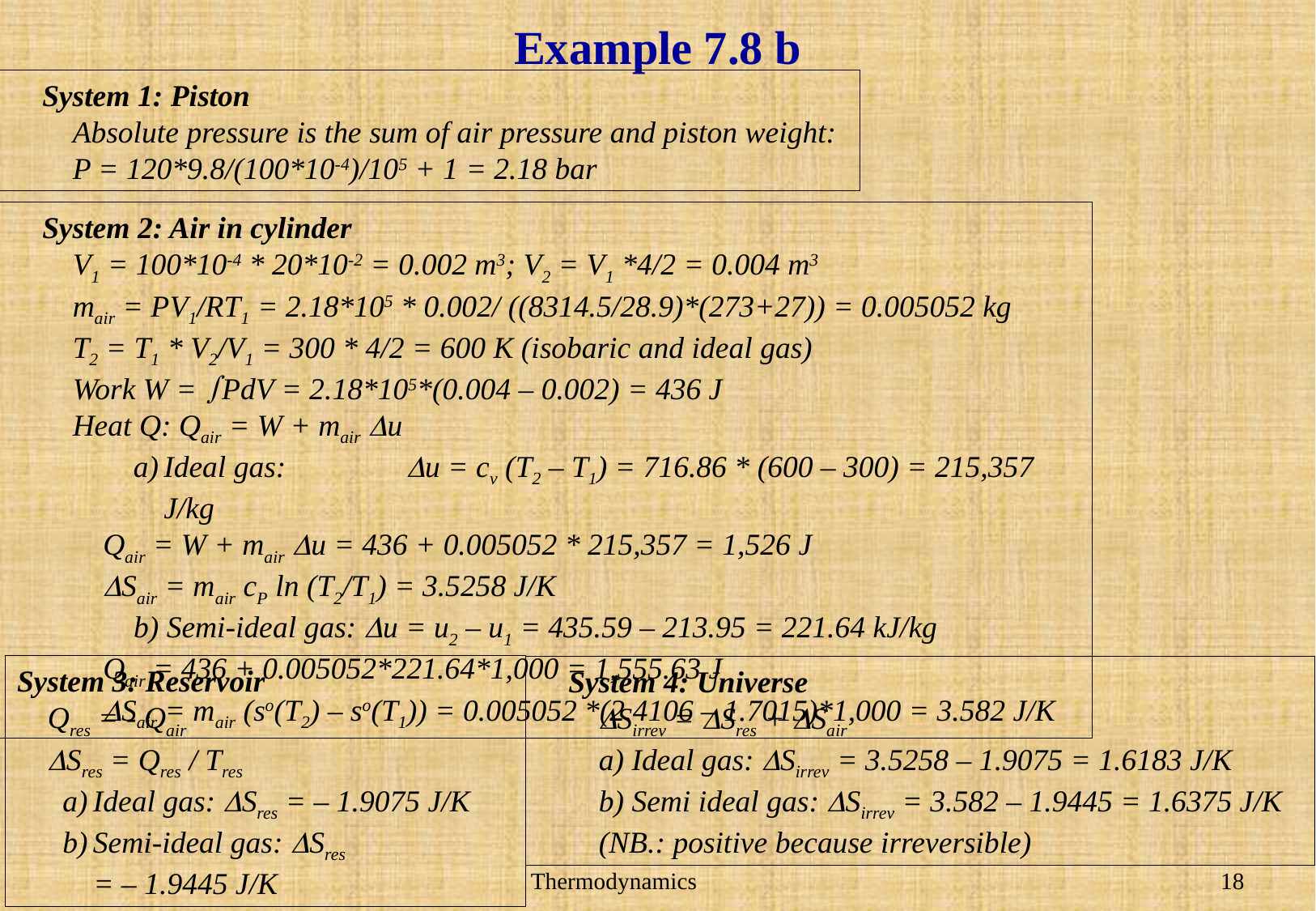

# Example 7.8 b
System 1: Piston
Absolute pressure is the sum of air pressure and piston weight:
P = 120*9.8/(100*10-4)/105 + 1 = 2.18 bar
System 2: Air in cylinder
V1 = 100*10-4 * 20*10-2 = 0.002 m3; V2 = V1 *4/2 = 0.004 m3
mair = PV1/RT1 = 2.18*105 * 0.002/ ((8314.5/28.9)*(273+27)) = 0.005052 kg
T2 = T1 * V2/V1 = 300 * 4/2 = 600 K (isobaric and ideal gas)
Work W = ∫PdV = 2.18*105*(0.004 – 0.002) = 436 J
Heat Q: Qair = W + mair Δu
Ideal gas:	Δu = cv (T2 – T1) = 716.86 * (600 – 300) = 215,357 J/kg
Qair = W + mair Δu = 436 + 0.005052 * 215,357 = 1,526 J
ΔSair = mair cP ln (T2/T1) = 3.5258 J/K
    b) Semi-ideal gas: Δu = u2 – u1 = 435.59 – 213.95 = 221.64 kJ/kg
Qair = 436 + 0.005052*221.64*1,000 = 1,555.63 J
ΔSair = mair (so(T2) – so(T1)) = 0.005052 *(2.4106 – 1.7015)*1,000 = 3.582 J/K
System 3: Reservoir
    Qres = - Qair
    ΔSres = Qres / Tres
Ideal gas: ΔSres = – 1.9075 J/K
Semi-ideal gas: ΔSres
    = – 1.9445 J/K
System 4: Universe
ΔSirrev = ΔSres + ΔSair
a) Ideal gas: ΔSirrev = 3.5258 – 1.9075 = 1.6183 J/K
b) Semi ideal gas: ΔSirrev = 3.582 – 1.9445 = 1.6375 J/K
(NB.: positive because irreversible)